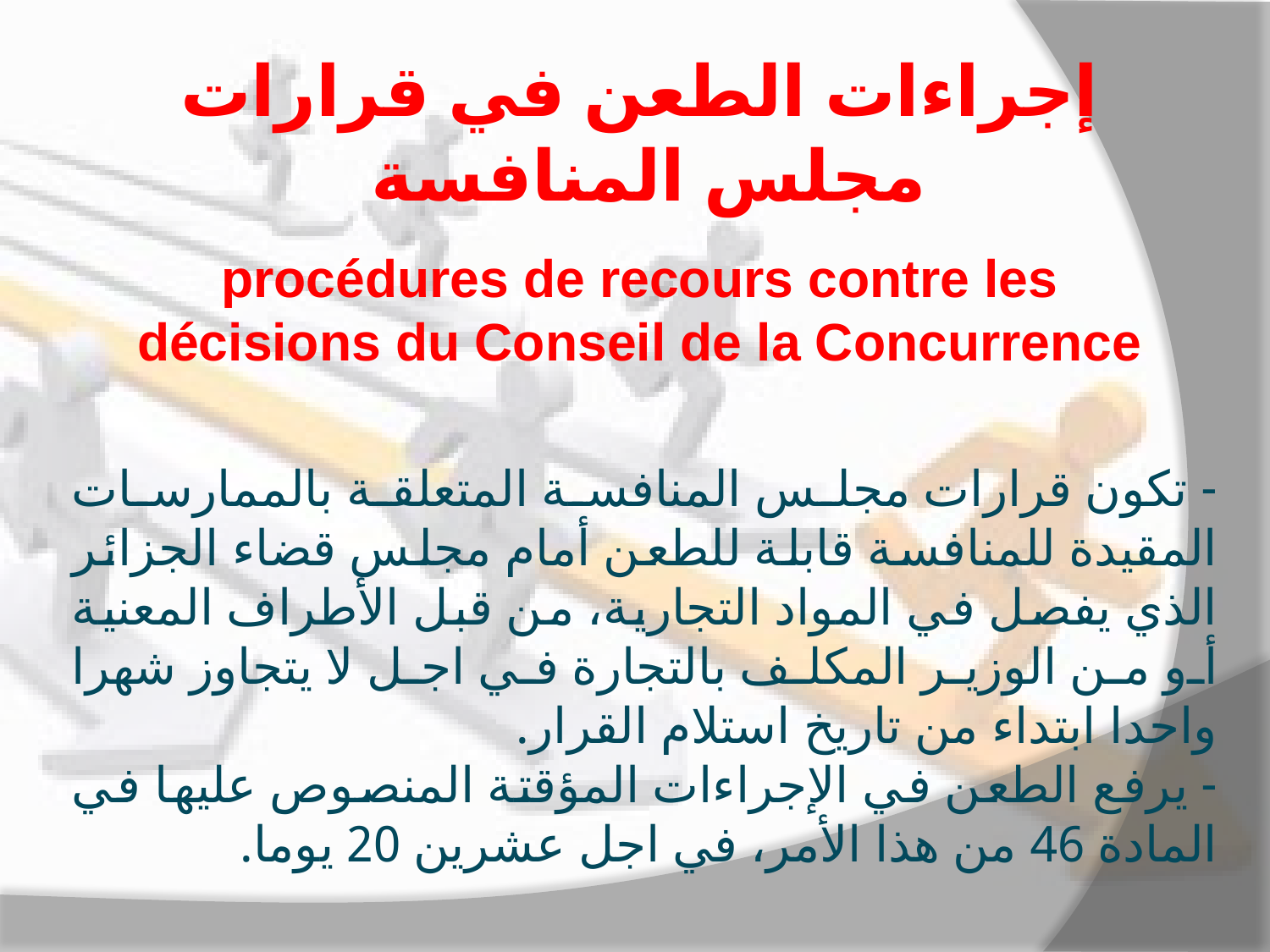

إجراءات الطعن في قرارات مجلس المنافسة
procédures de recours contre les décisions du Conseil de la Concurrence
- تكون قرارات مجلس المنافسة المتعلقة بالممارسات المقيدة للمنافسة قابلة للطعن أمام مجلس قضاء الجزائر الذي يفصل في المواد التجارية، من قبل الأطراف المعنية أو من الوزير المكلف بالتجارة في اجل لا يتجاوز شهرا واحدا ابتداء من تاريخ استلام القرار.
- يرفع الطعن في الإجراءات المؤقتة المنصوص عليها في المادة 46 من هذا الأمر، في اجل عشرين 20 يوما.